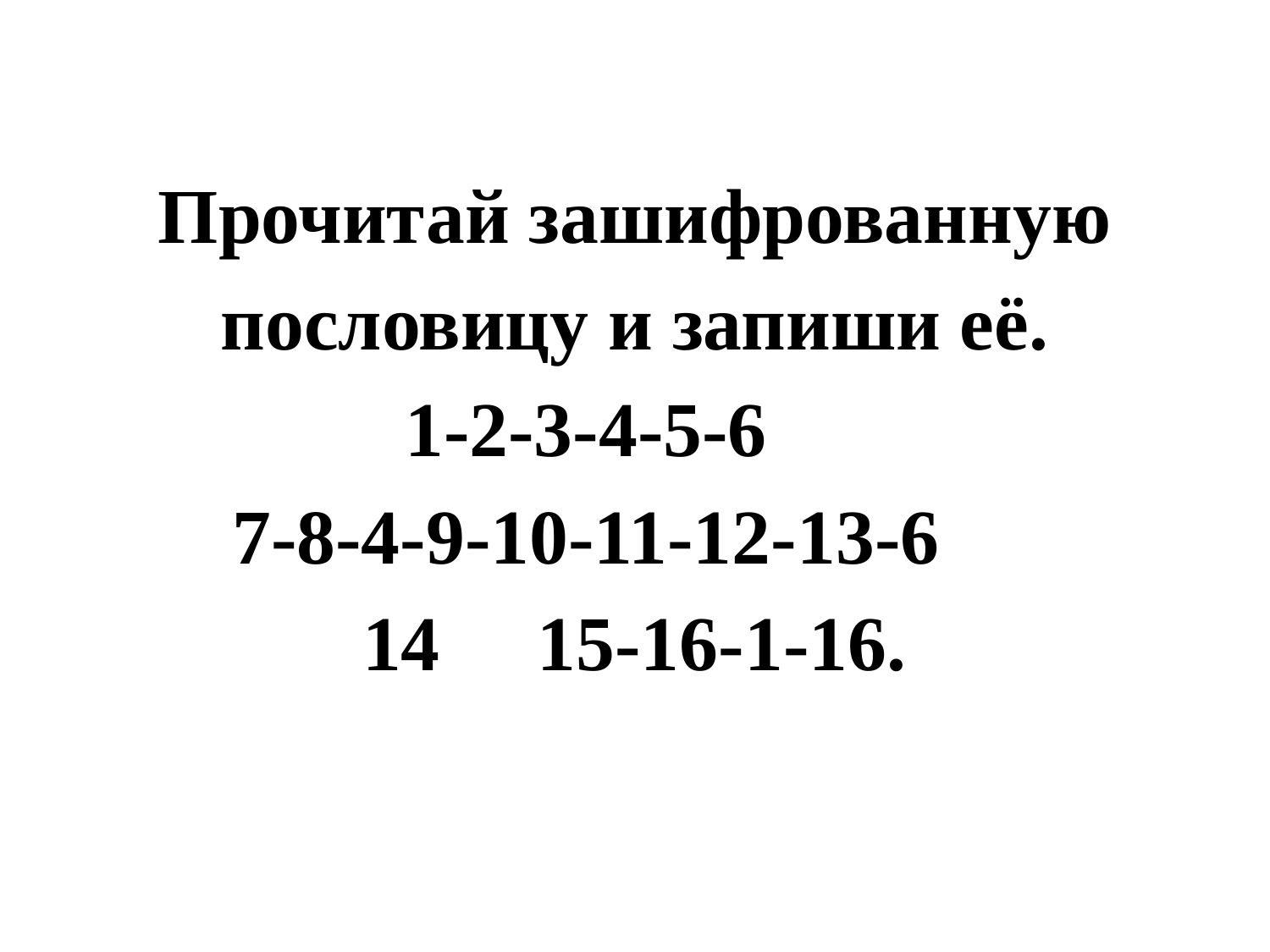

# Прочитай зашифрованную пословицу и запиши её. 1-2-3-4-5-6     7-8-4-9-10-11-12-13-6     14     15-16-1-16.